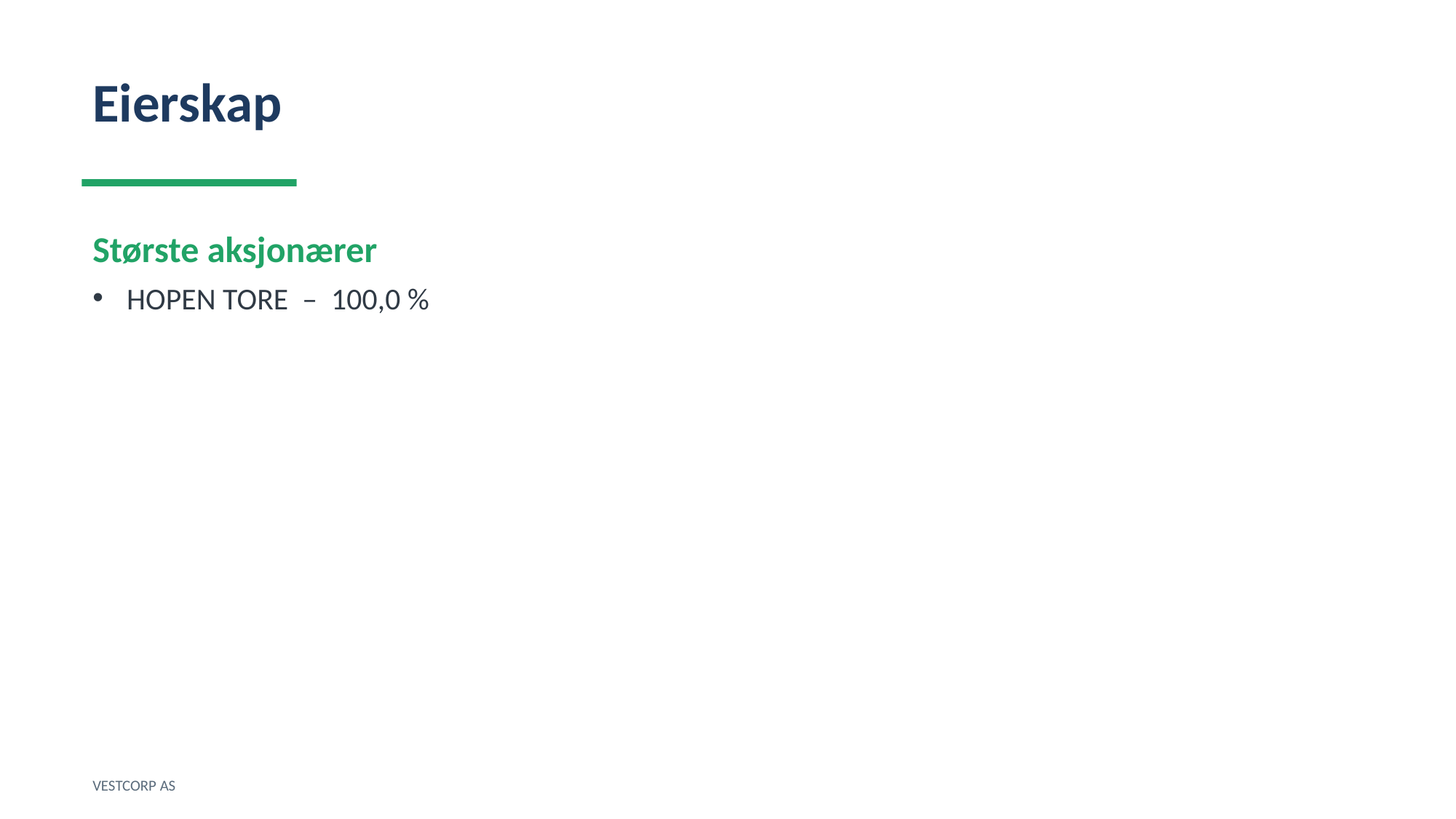

Eierskap

Største aksjonærer
HOPEN TORE  –  100,0 %
VESTCORP AS